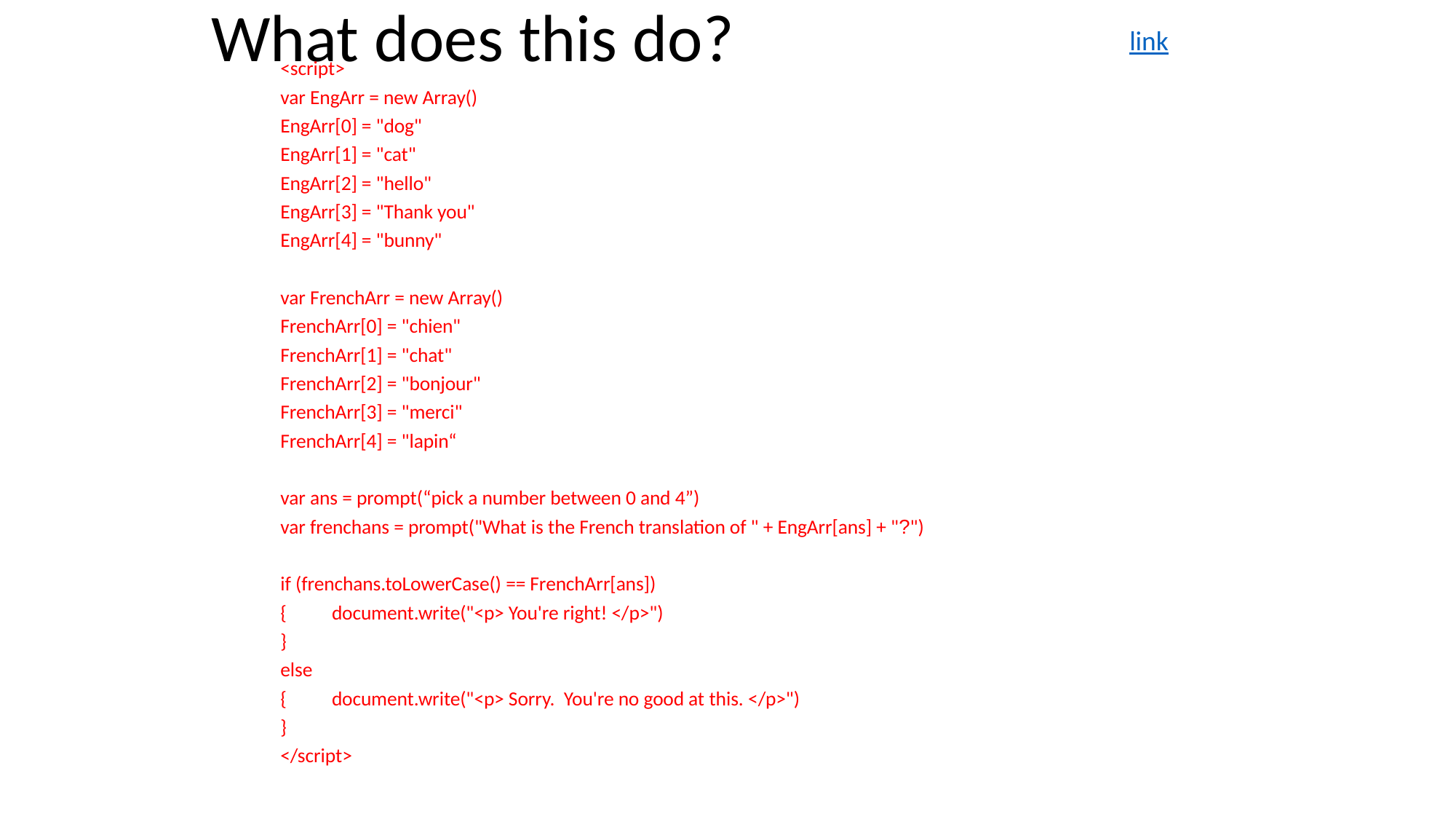

# What does this do?
link
		<script>
			var EngArr = new Array()
			EngArr[0] = "dog"
			EngArr[1] = "cat"
			EngArr[2] = "hello"
			EngArr[3] = "Thank you"
			EngArr[4] = "bunny"

			var FrenchArr = new Array()
			FrenchArr[0] = "chien"
			FrenchArr[1] = "chat"
			FrenchArr[2] = "bonjour"
			FrenchArr[3] = "merci"
			FrenchArr[4] = "lapin“

			var ans = prompt(“pick a number between 0 and 4”)
			var frenchans = prompt("What is the French translation of " + EngArr[ans] + "?")

			if (frenchans.toLowerCase() == FrenchArr[ans])
			{	document.write("<p> You're right! </p>")
			}
			else
			{	document.write("<p> Sorry.  You're no good at this. </p>")
			}
		</script>